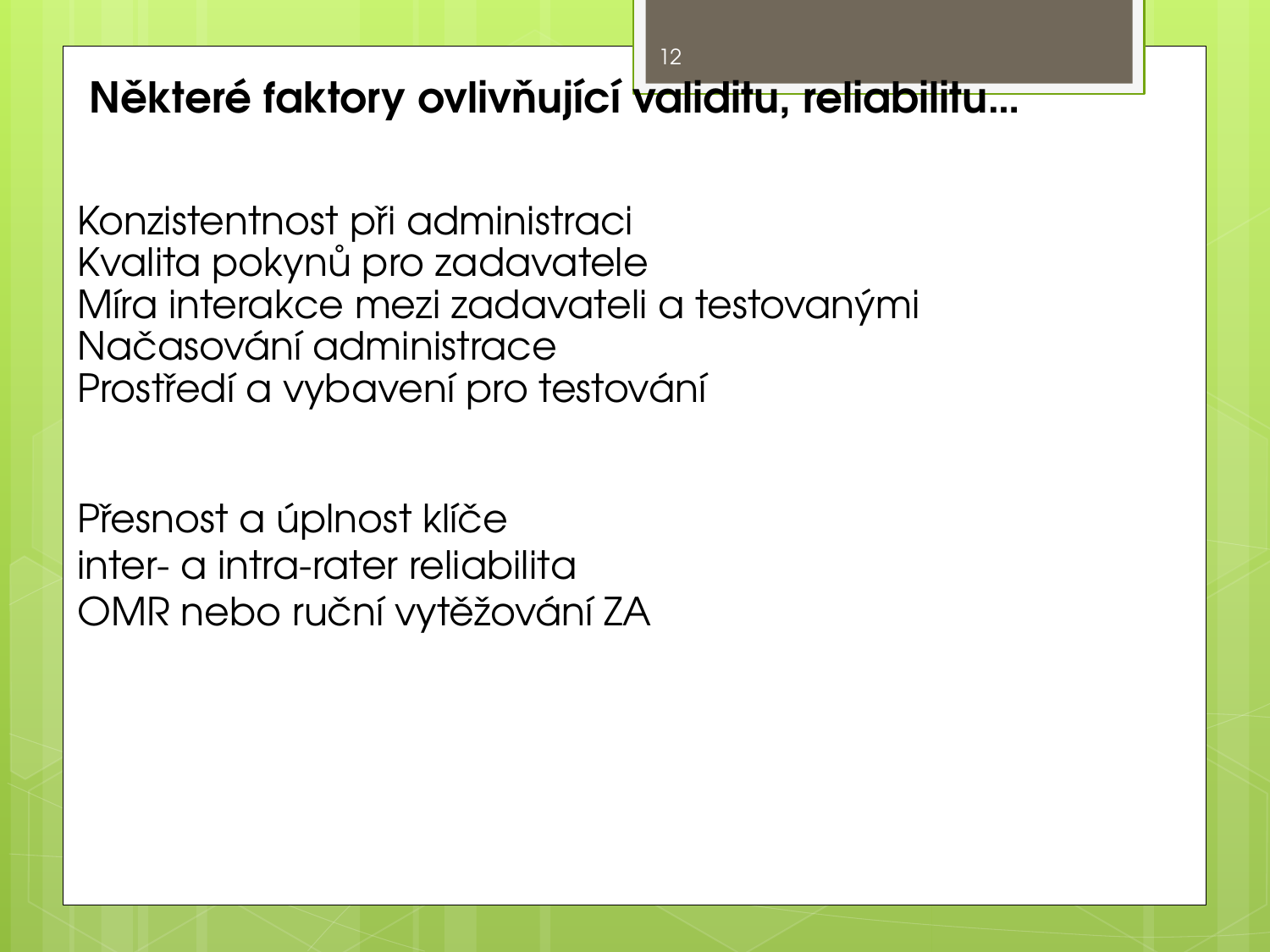

12
Některé faktory ovlivňující validitu, reliabilitu…

Konzistentnost při administraci
Kvalita pokynů pro zadavatele
Míra interakce mezi zadavateli a testovanými
Načasování administrace
Prostředí a vybavení pro testování

Přesnost a úplnost klíče
inter- a intra-rater reliabilita
OMR nebo ruční vytěžování ZA